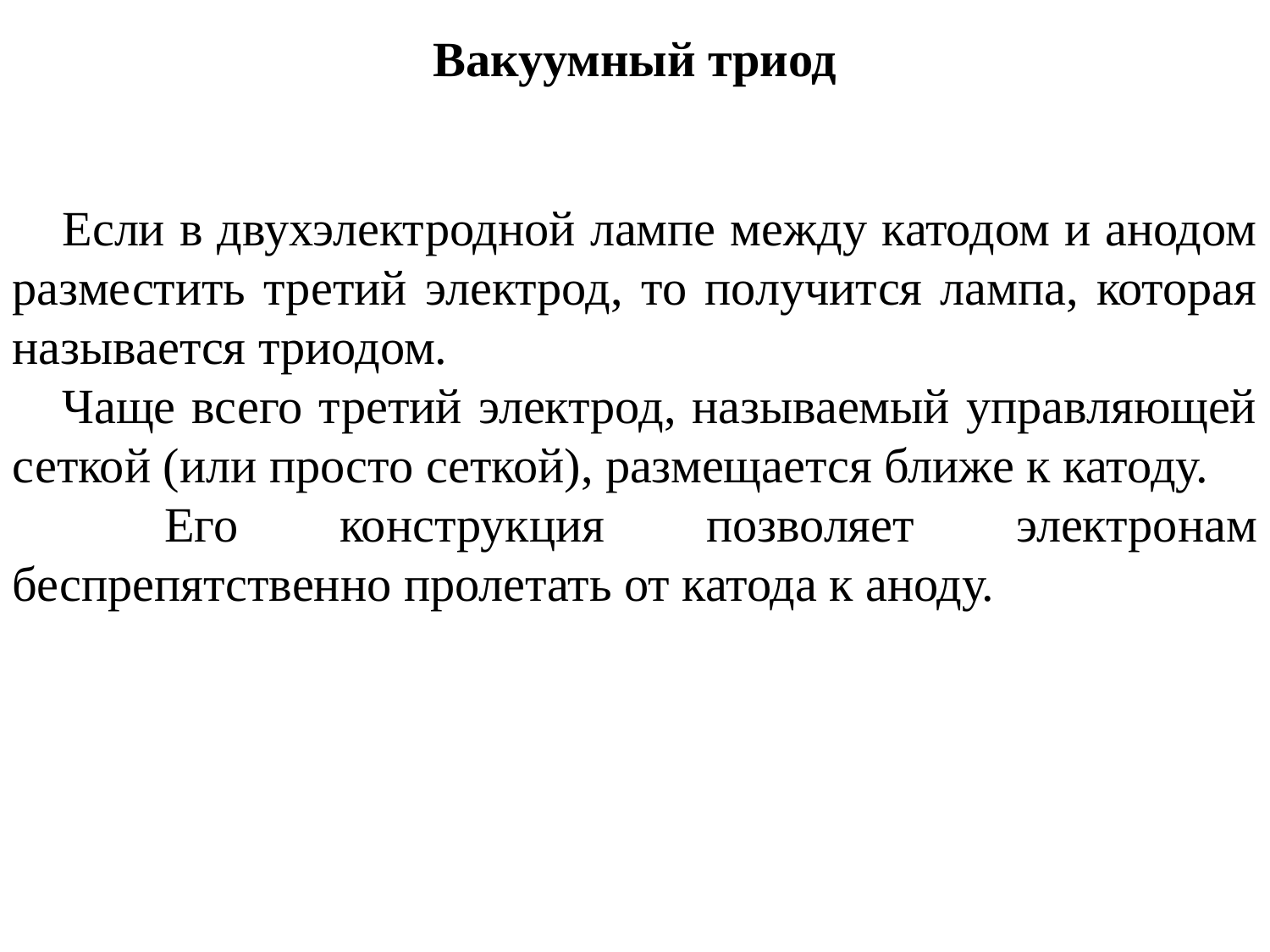

Вакуумный триод
Если в двухэлектродной лампе между катодом и анодом разместить третий электрод, то получится лампа, которая называется триодом.
Чаще всего третий электрод, называемый управляющей сеткой (или просто сеткой), размещается ближе к катоду.
 Его конструкция позволяет электронам беспрепятственно пролетать от катода к аноду.